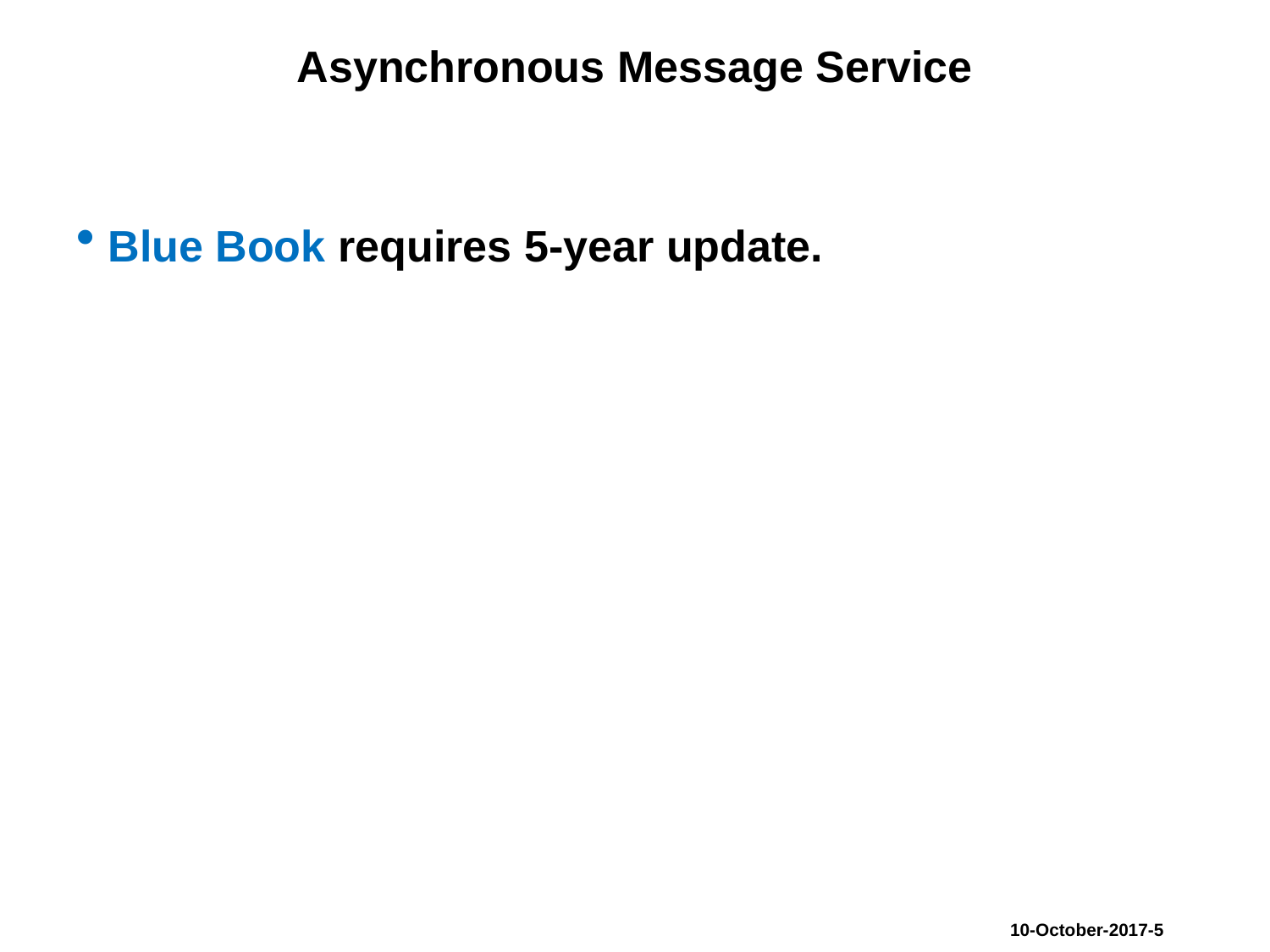

# Asynchronous Message Service
Blue Book requires 5-year update.